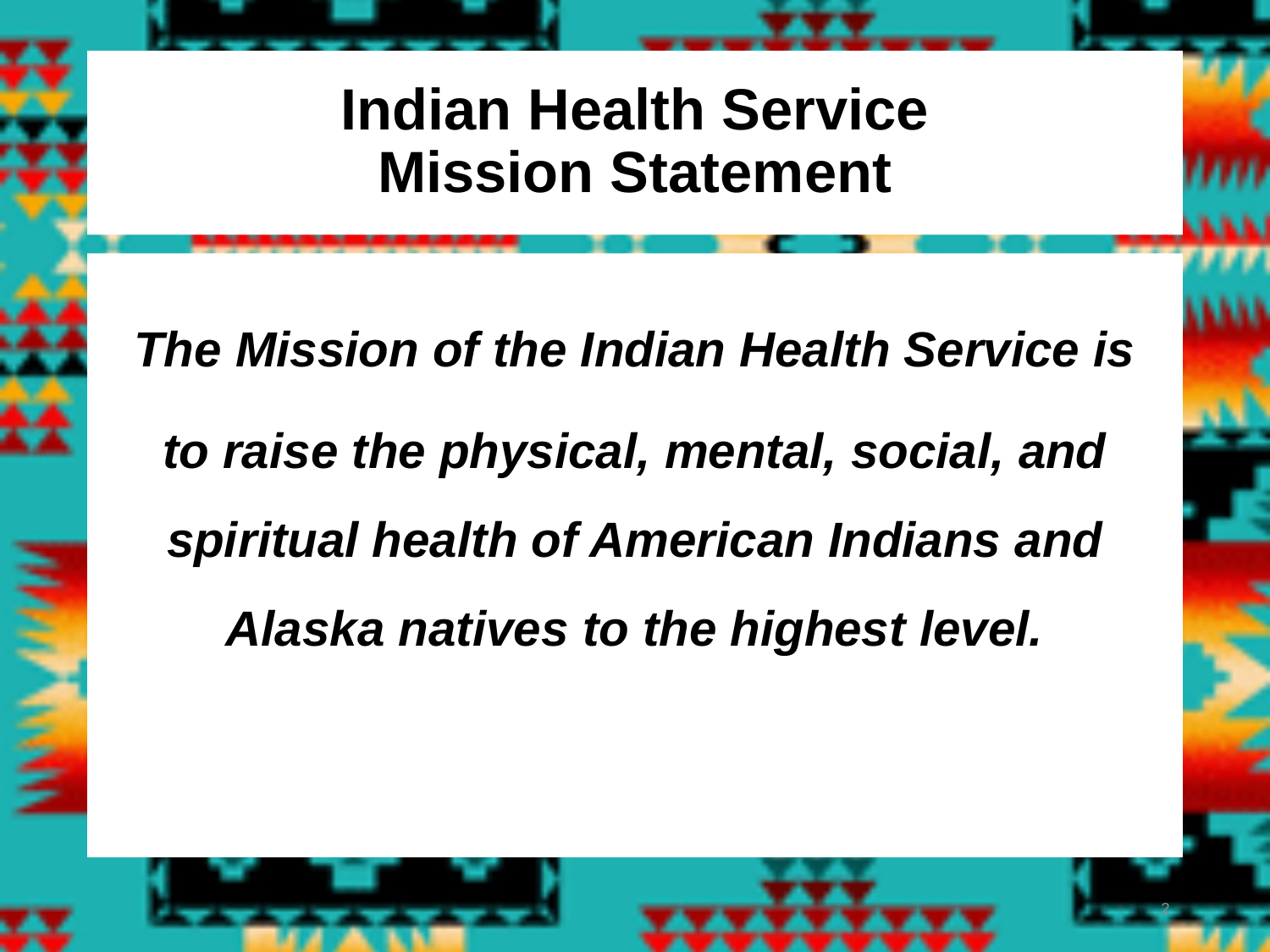

# Indian Health Service Mission Statement

The Mission of the Indian Health Service is
to raise the physical, mental, social, and spiritual health of American Indians and Alaska natives to the highest level.
2